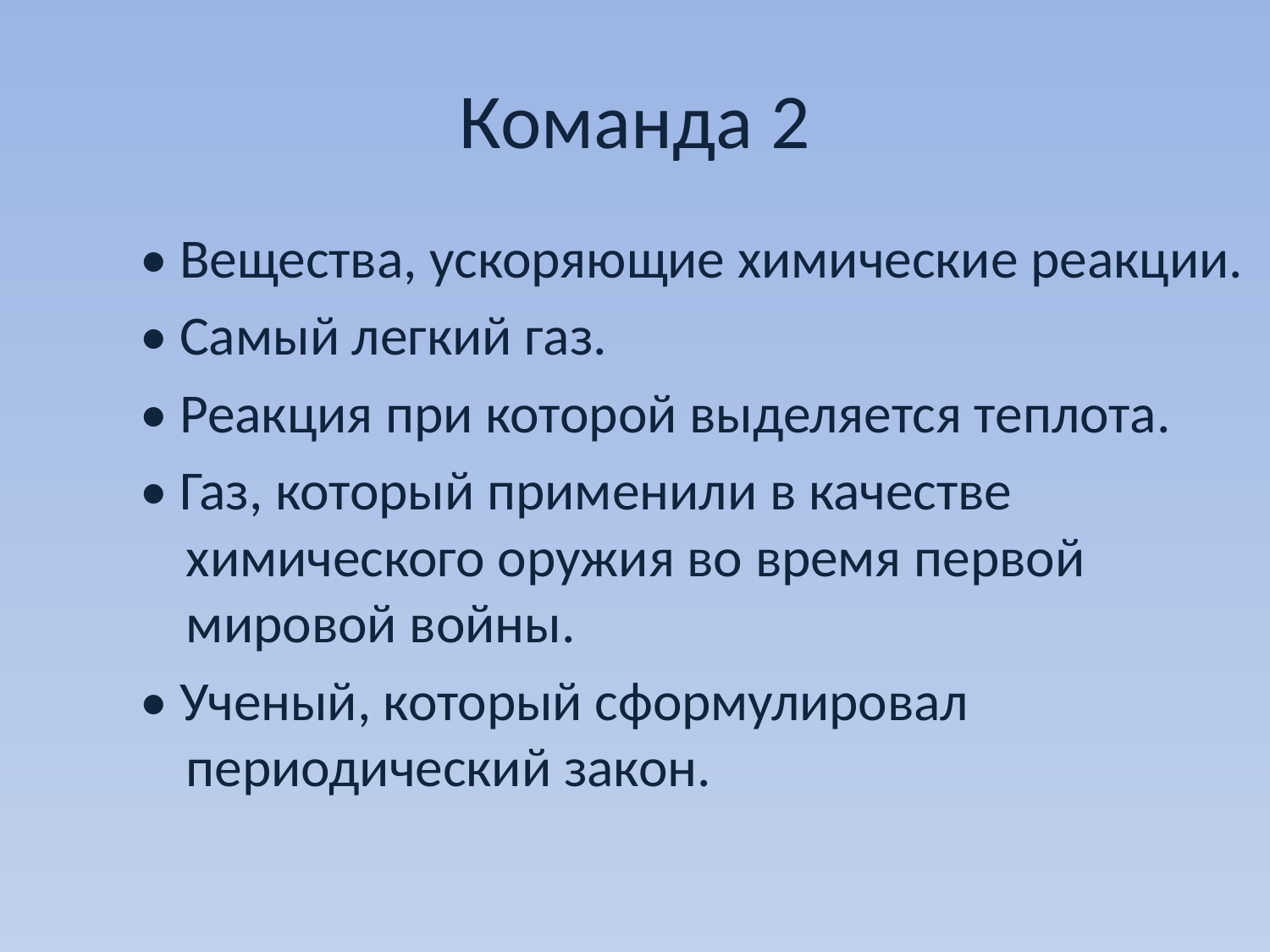

# Команда 2
• Вещества, ускоряющие химические реакции.
• Самый легкий газ.
• Реакция при которой выделяется теплота.
• Газ, который применили в качестве химического оружия во время первой мировой войны.
• Ученый, который сформулировал периодический закон.